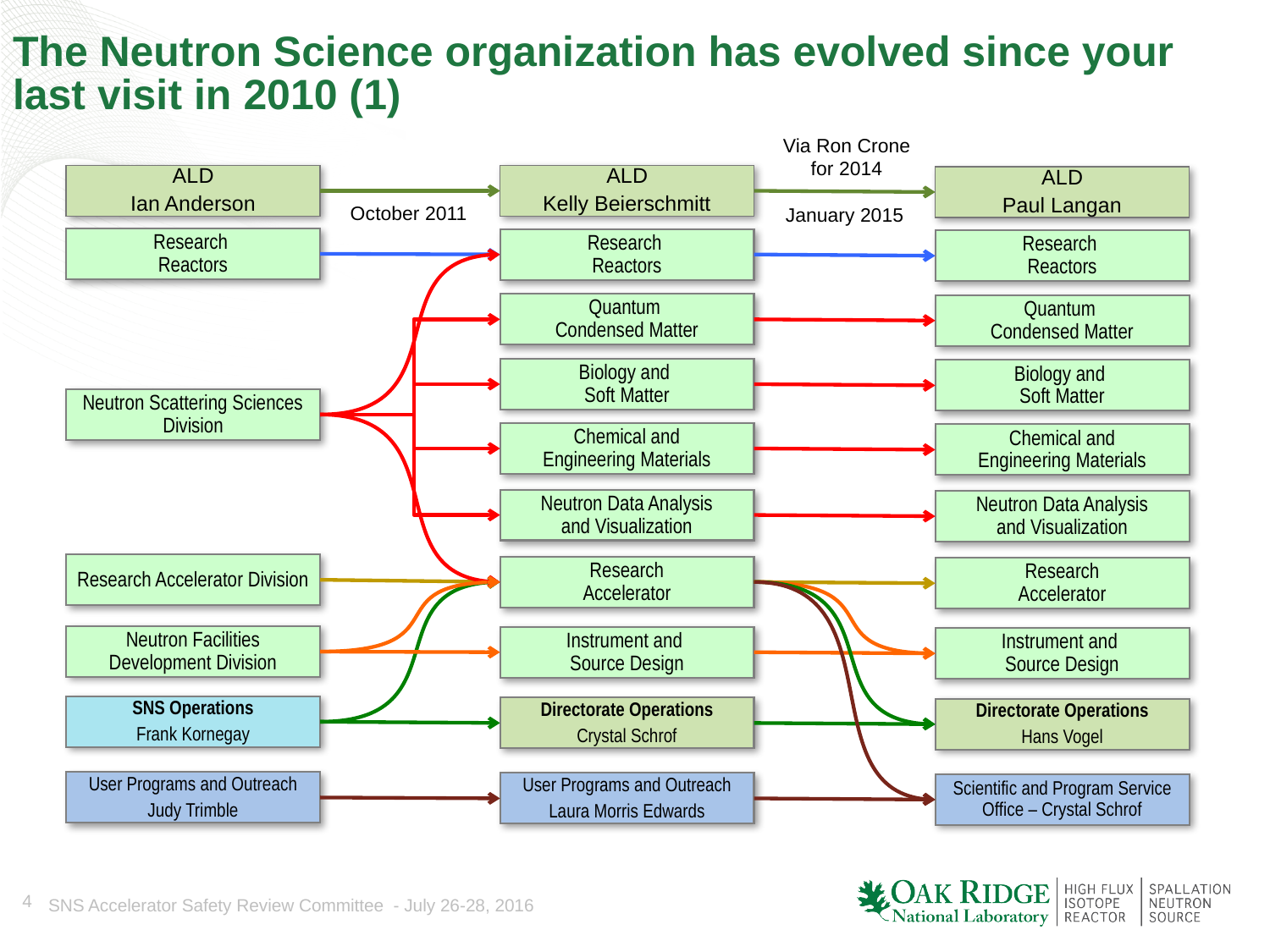

# The Neutron Science organization has evolved since your last visit in 2010 (1)
Via Ron Crone for 2014
ALD
Ian Anderson
ALD
Kelly Beierschmitt
ALD
Paul Langan
October 2011
January 2015
Research
Reactors
Research
Reactors
Research
Reactors
Quantum
Condensed Matter
Quantum
Condensed Matter
Biology and
Soft Matter
Biology and
Soft Matter
Neutron Scattering Sciences Division
Chemical and
Engineering Materials
Chemical and
Engineering Materials
Neutron Data Analysis
and Visualization
Neutron Data Analysis
and Visualization
Research Accelerator Division
Research
Accelerator
Research
Accelerator
Neutron Facilities Development Division
Instrument and
Source Design
Instrument and
Source Design
SNS Operations
Frank Kornegay
Directorate Operations
Crystal Schrof
Directorate Operations
Hans Vogel
User Programs and Outreach
Judy Trimble
User Programs and Outreach
Laura Morris Edwards
Scientific and Program Service Office – Crystal Schrof